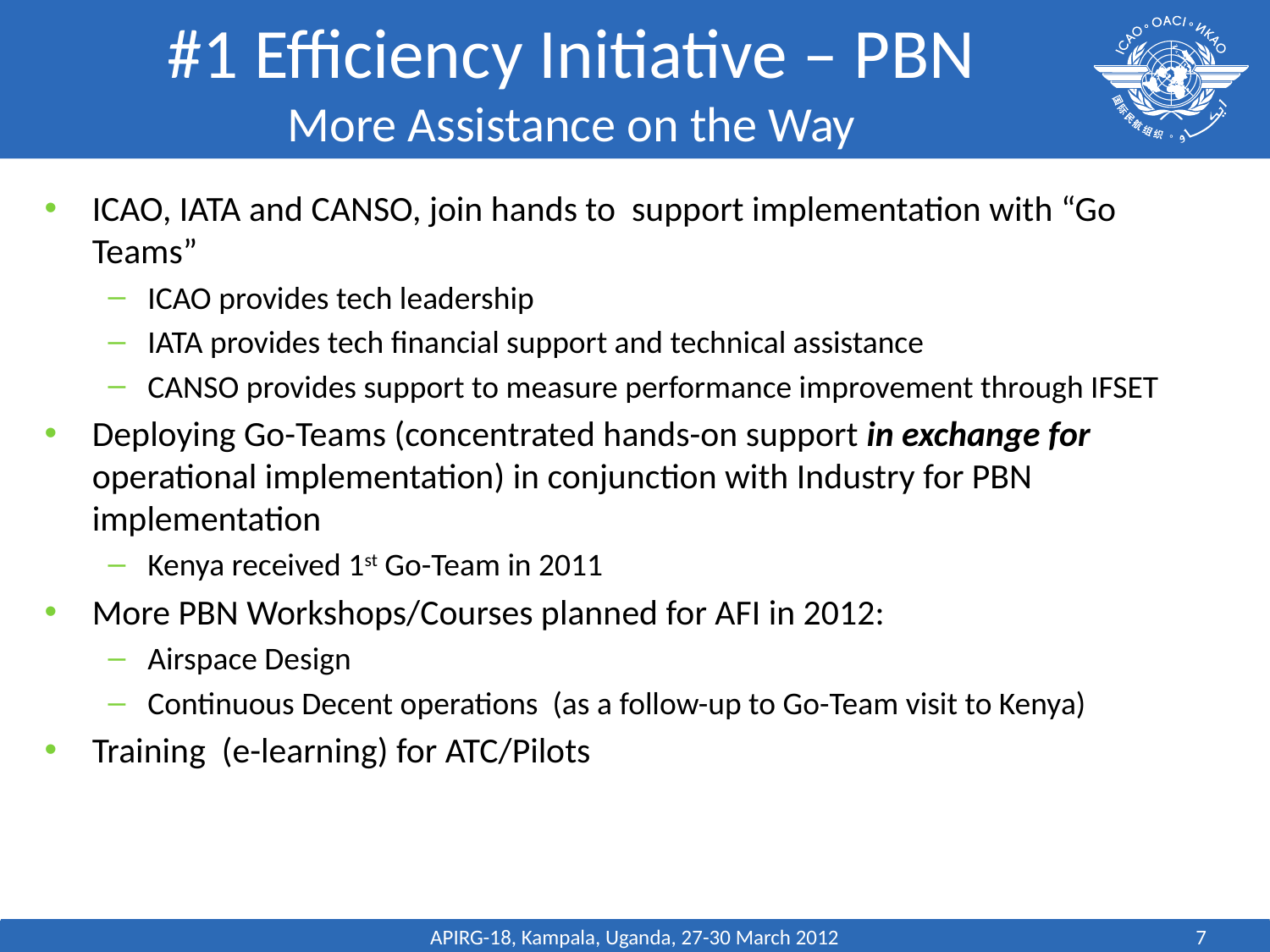

# #1 Efficiency Initiative – PBN More Assistance on the Way
ICAO, IATA and CANSO, join hands to  support implementation with “Go Teams”
ICAO provides tech leadership
IATA provides tech financial support and technical assistance
CANSO provides support to measure performance improvement through IFSET
Deploying Go-Teams (concentrated hands-on support in exchange for operational implementation) in conjunction with Industry for PBN implementation
Kenya received 1st Go-Team in 2011
More PBN Workshops/Courses planned for AFI in 2012:
Airspace Design
Continuous Decent operations  (as a follow-up to Go-Team visit to Kenya)
Training  (e-learning) for ATC/Pilots
APIRG-18, Kampala, Uganda, 27-30 March 2012
7